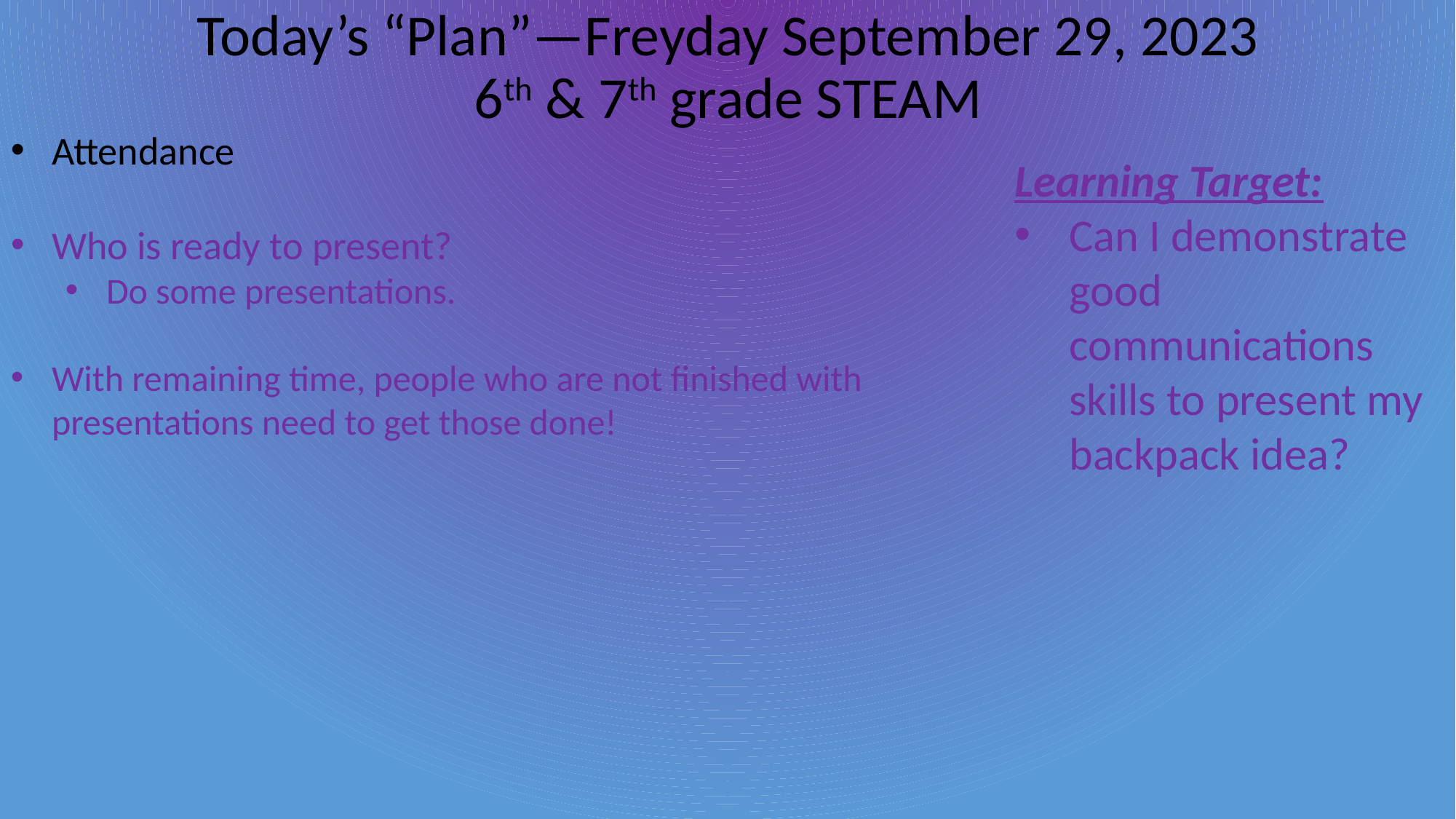

# Today’s “Plan”—Freyday September 29, 2023 6th & 7th grade STEAM
Attendance
Who is ready to present?
Do some presentations.
With remaining time, people who are not finished with presentations need to get those done!

Learning Target:
Can I demonstrate good communications skills to present my backpack idea?